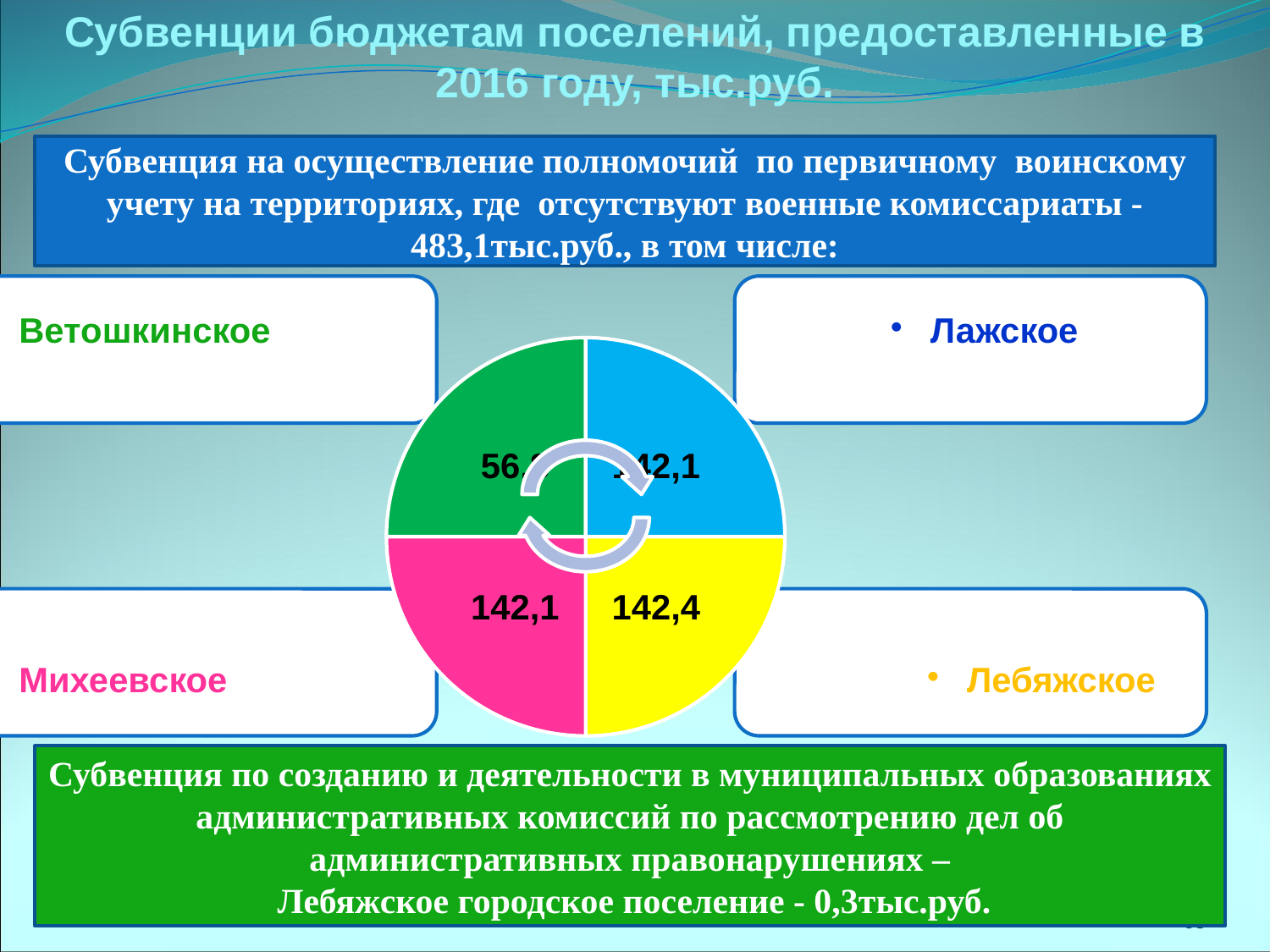

# Субвенции бюджетам поселений, предоставленные в 2016 году, тыс.руб.
Субвенция на осуществление полномочий  по первичному  воинскому учету на территориях, где  отсутствуют военные комиссариаты -
483,1тыс.руб., в том числе:
56,8
Ветошкинское
142,1
Лажское
Лебяжское
142,1
Михеевское
142,4
Субвенция по созданию и деятельности в муниципальных образованиях административных комиссий по рассмотрению дел об административных правонарушениях –
 Лебяжское городское поселение - 0,3тыс.руб.
65